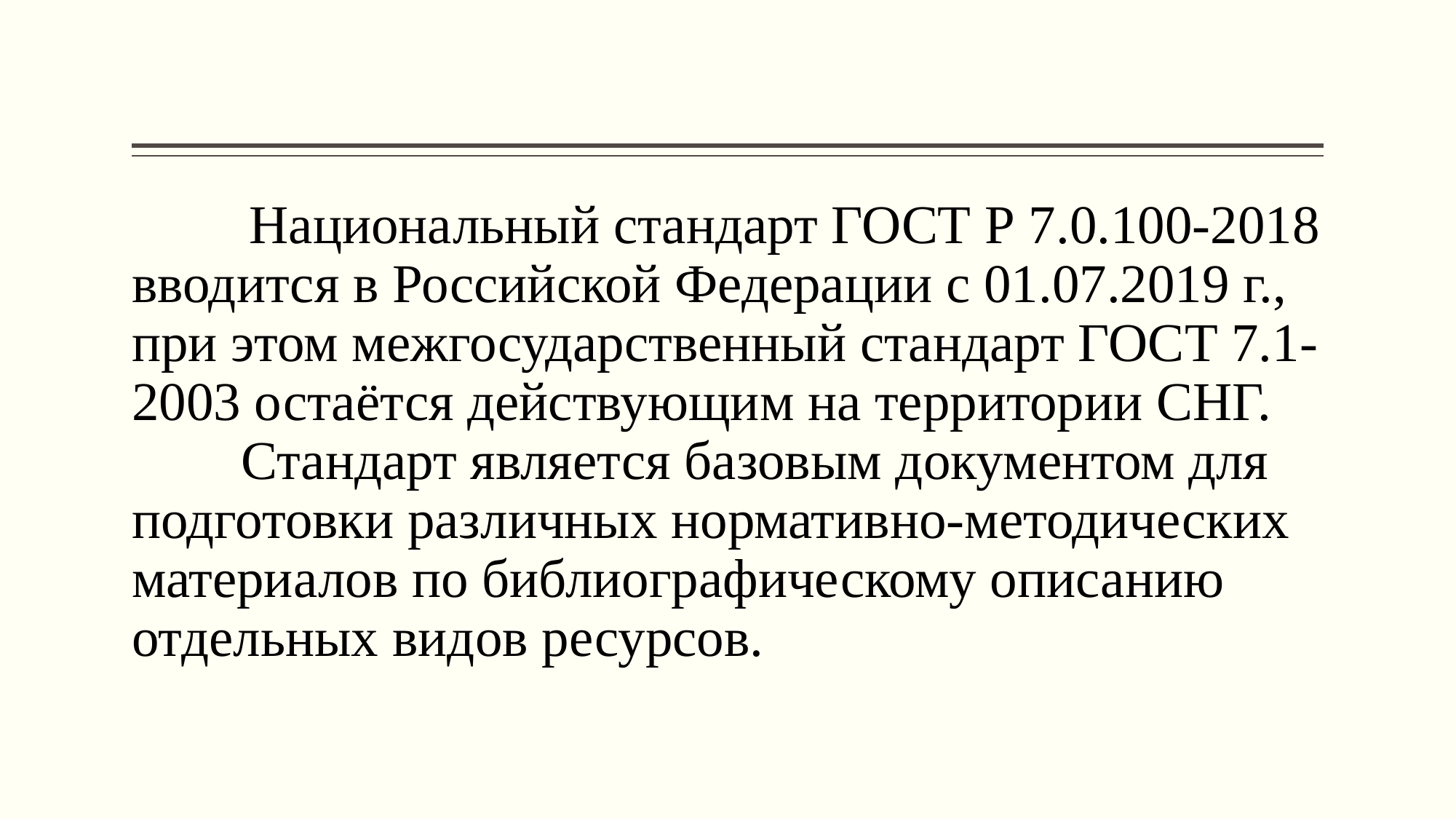

#
	 Национальный стандарт ГОСТ Р 7.0.100-2018 вводится в Российской Федерации с 01.07.2019 г., при этом межгосударственный стандарт ГОСТ 7.1-2003 остаётся действующим на территории СНГ. 	Стандарт является базовым документом для подготовки различных нормативно-методических материалов по библиографическому описанию отдельных видов ресурсов.